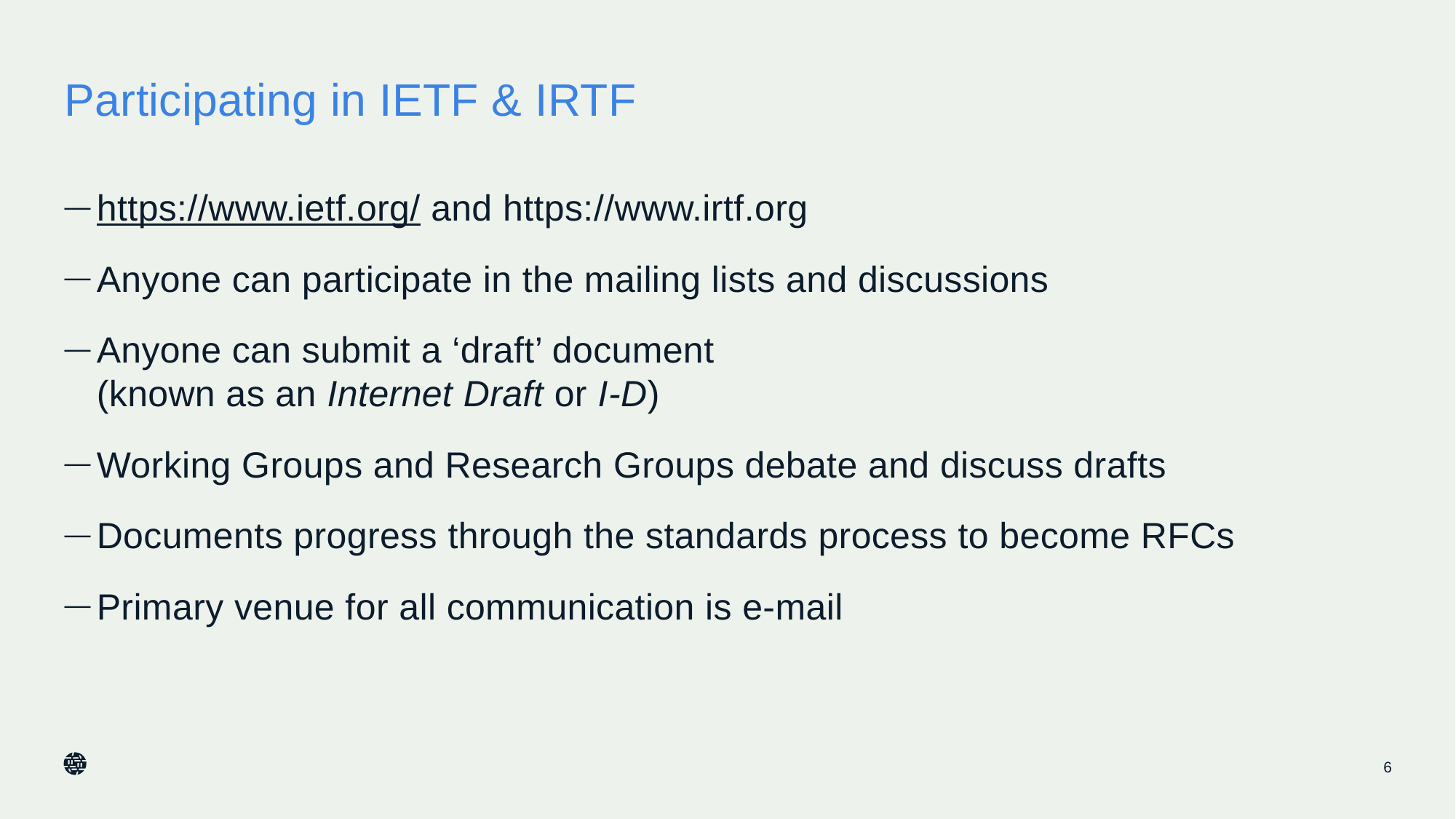

# Participating in IETF & IRTF
https://www.ietf.org/ and https://www.irtf.org
Anyone can participate in the mailing lists and discussions
Anyone can submit a ‘draft’ document
(known as an Internet Draft or I-D)
Working Groups and Research Groups debate and discuss drafts
Documents progress through the standards process to become RFCs
Primary venue for all communication is e-mail

6